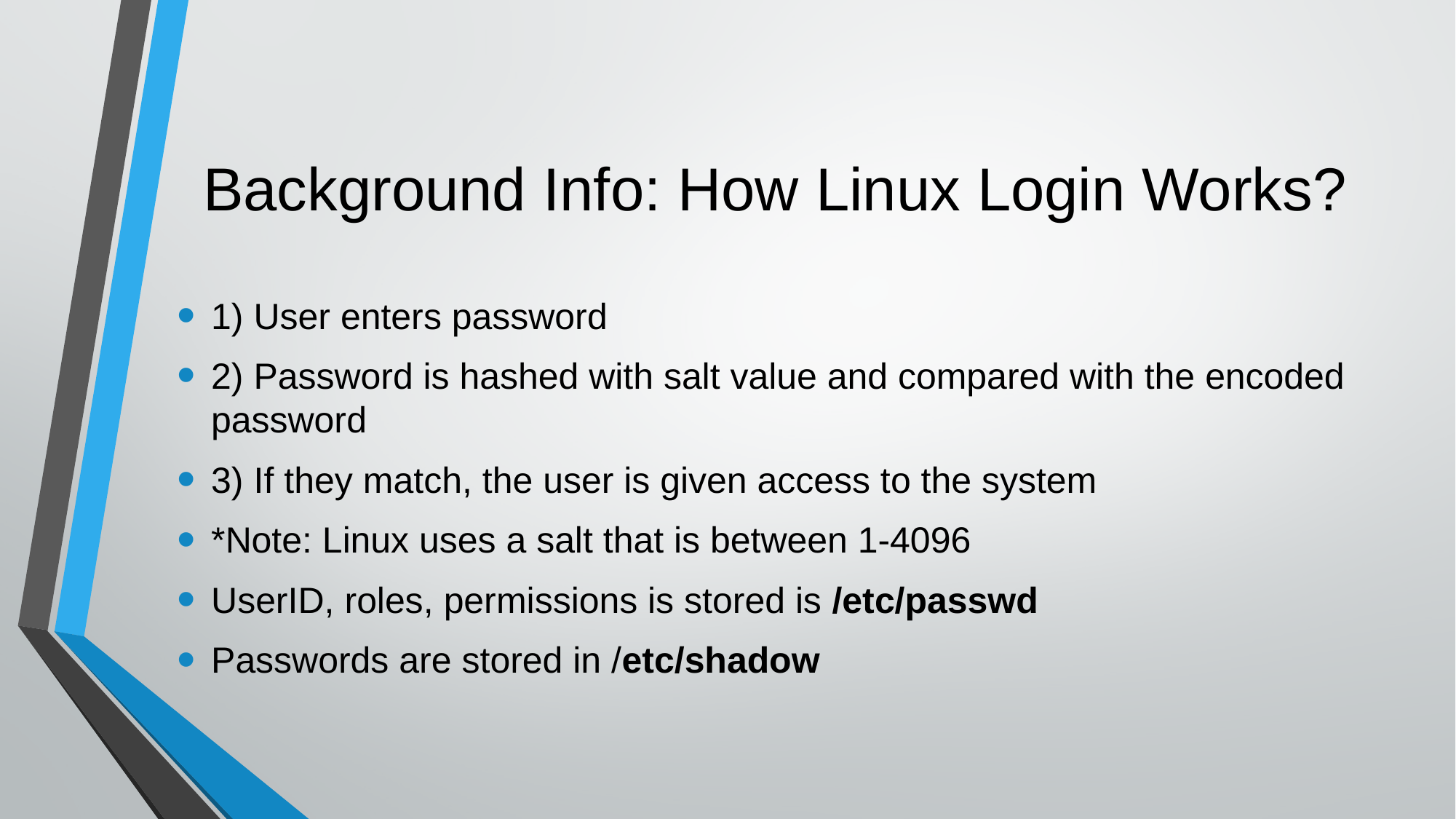

# Background Info: How Linux Login Works?
1) User enters password
2) Password is hashed with salt value and compared with the encoded password
3) If they match, the user is given access to the system
*Note: Linux uses a salt that is between 1-4096
UserID, roles, permissions is stored is /etc/passwd
Passwords are stored in /etc/shadow